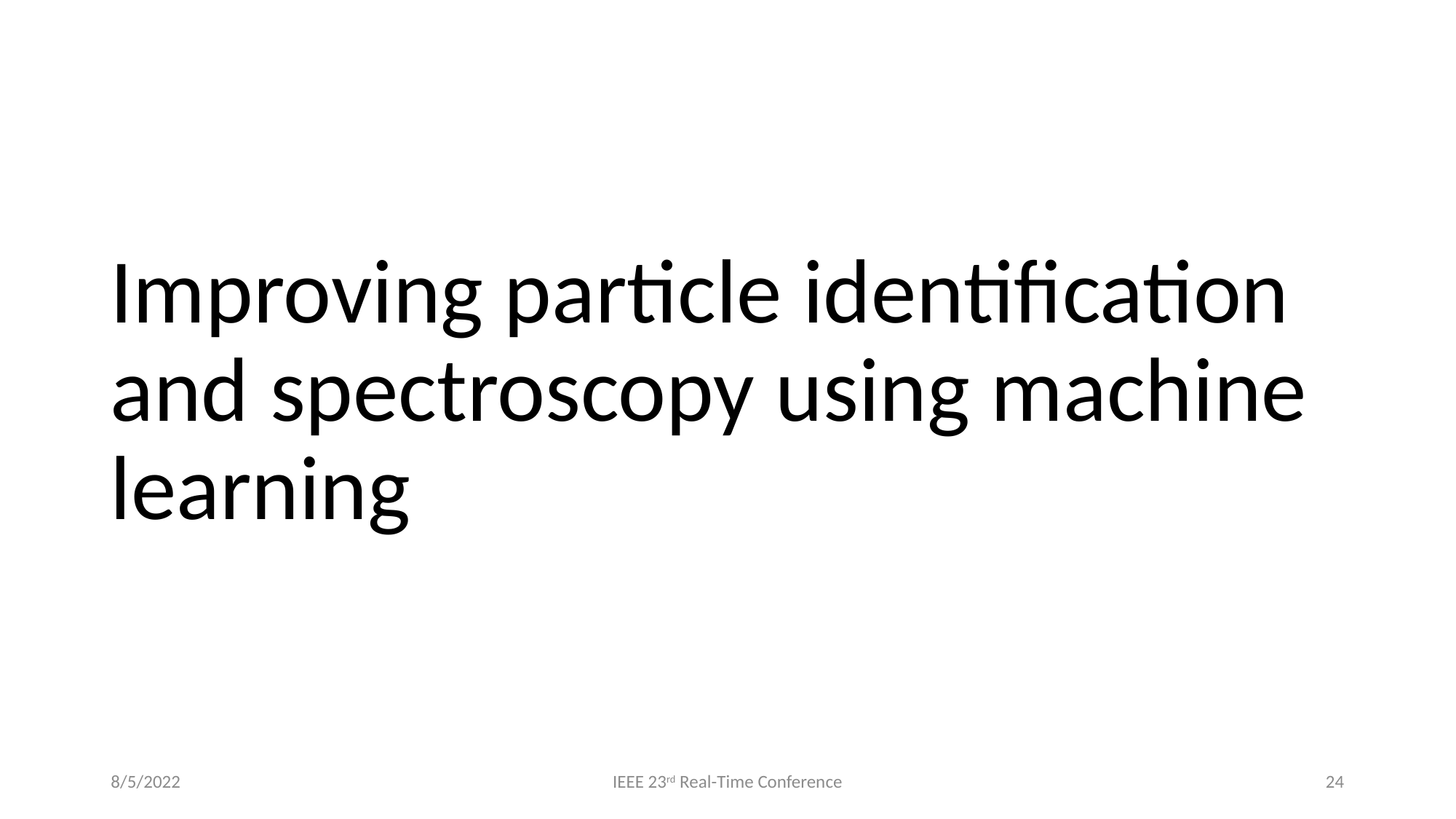

# Improving particle identification and spectroscopy using machine learning

8/5/2022
IEEE 23rd Real-Time Conference
24